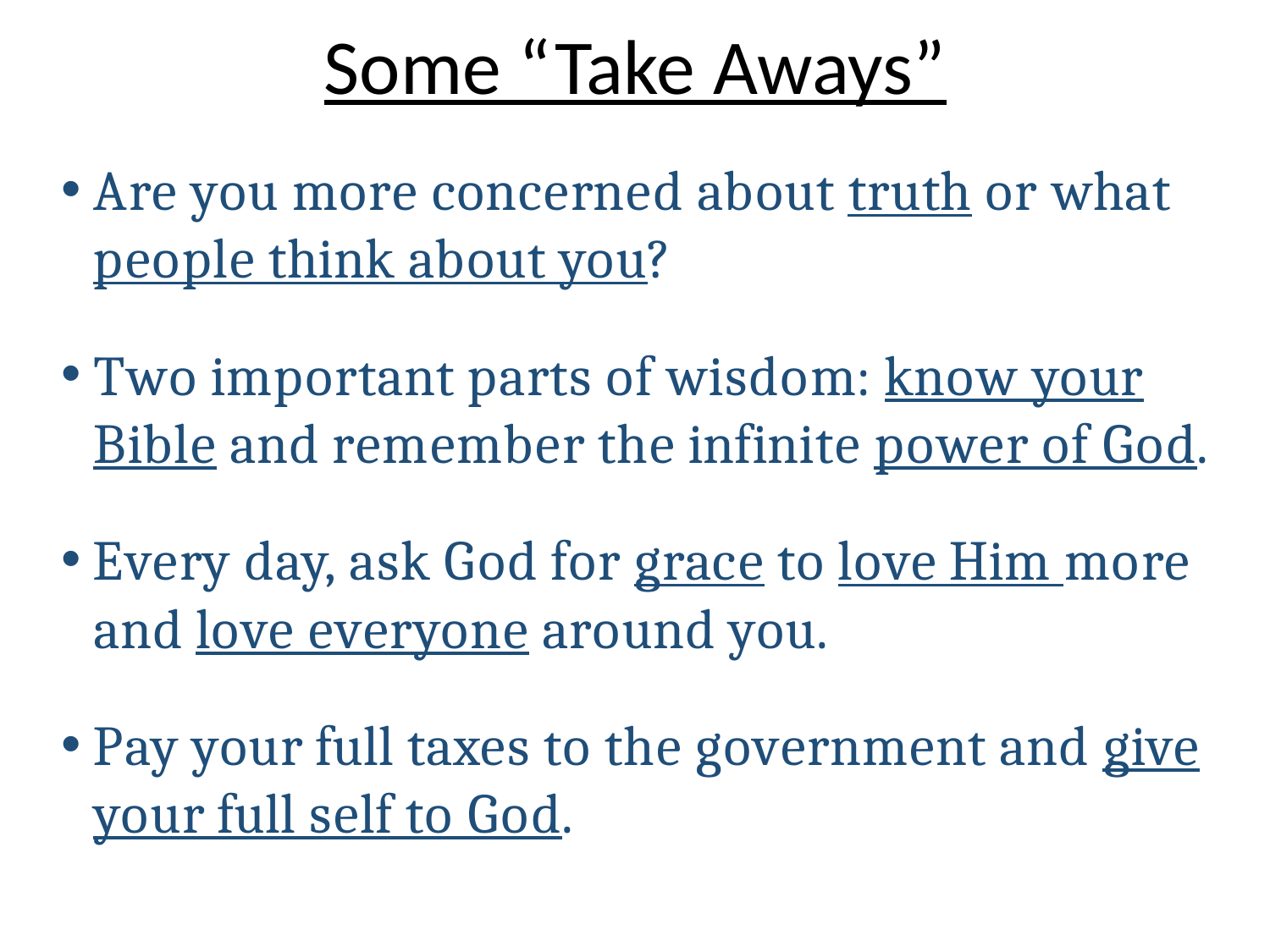

# Some “Take Aways”
Are you more concerned about truth or what people think about you?
Two important parts of wisdom: know your Bible and remember the infinite power of God.
Every day, ask God for grace to love Him more and love everyone around you.
Pay your full taxes to the government and give your full self to God.